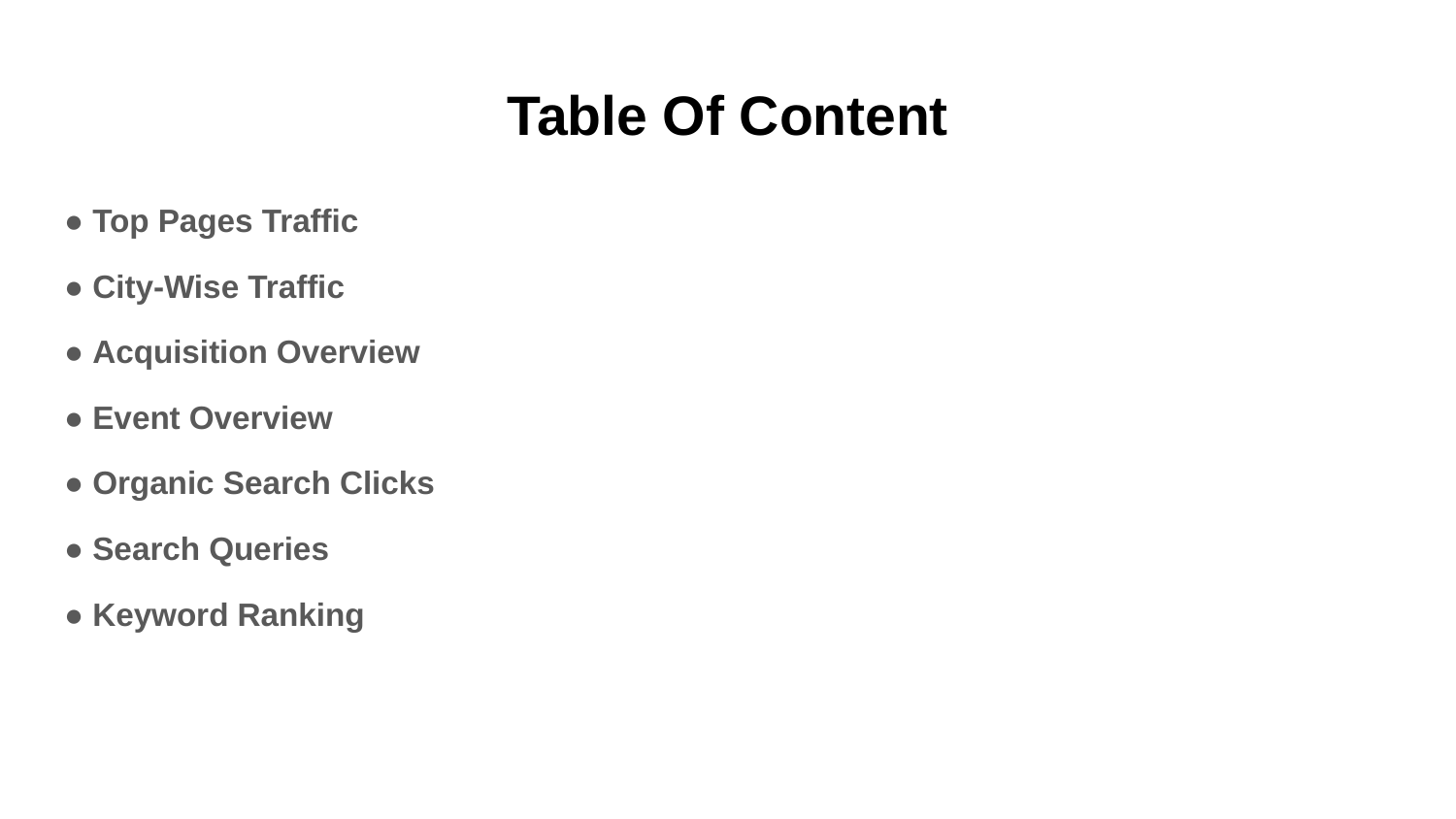

# Table Of Content
● Top Pages Traffic
● City-Wise Traffic
● Acquisition Overview
● Event Overview
● Organic Search Clicks
● Search Queries
● Keyword Ranking